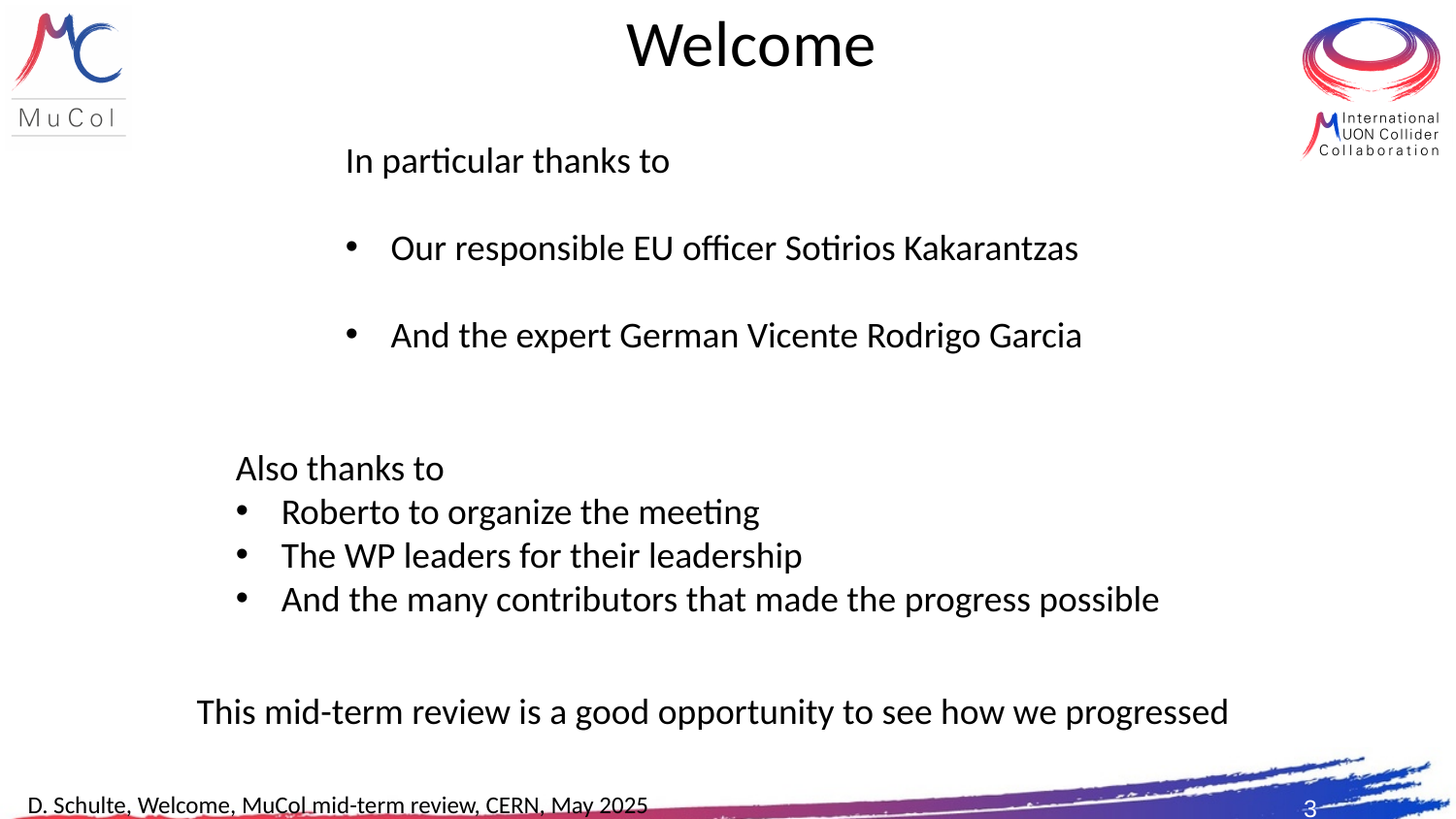

Welcome
In particular thanks to

Our responsible EU officer Sotirios Kakarantzas

And the expert German Vicente Rodrigo Garcia
Also thanks to
Roberto to organize the meeting
The WP leaders for their leadership
And the many contributors that made the progress possible
This mid-term review is a good opportunity to see how we progressed
2

D. Schulte, Welcome, MuCol mid-term review, CERN, May 2025
3